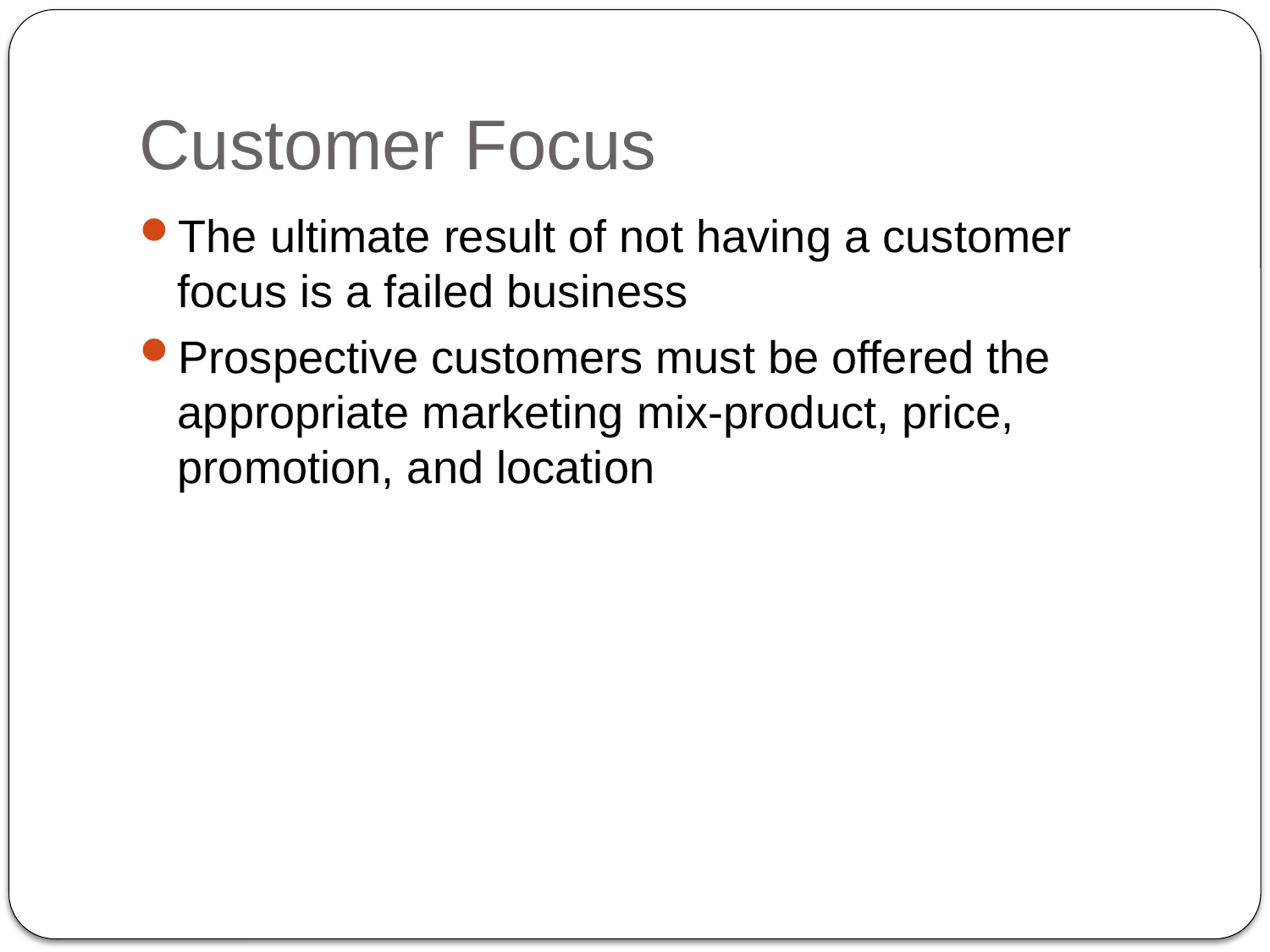

# Customer Focus
The ultimate result of not having a customer focus is a failed business
Prospective customers must be offered the appropriate marketing mix-product, price, promotion, and location